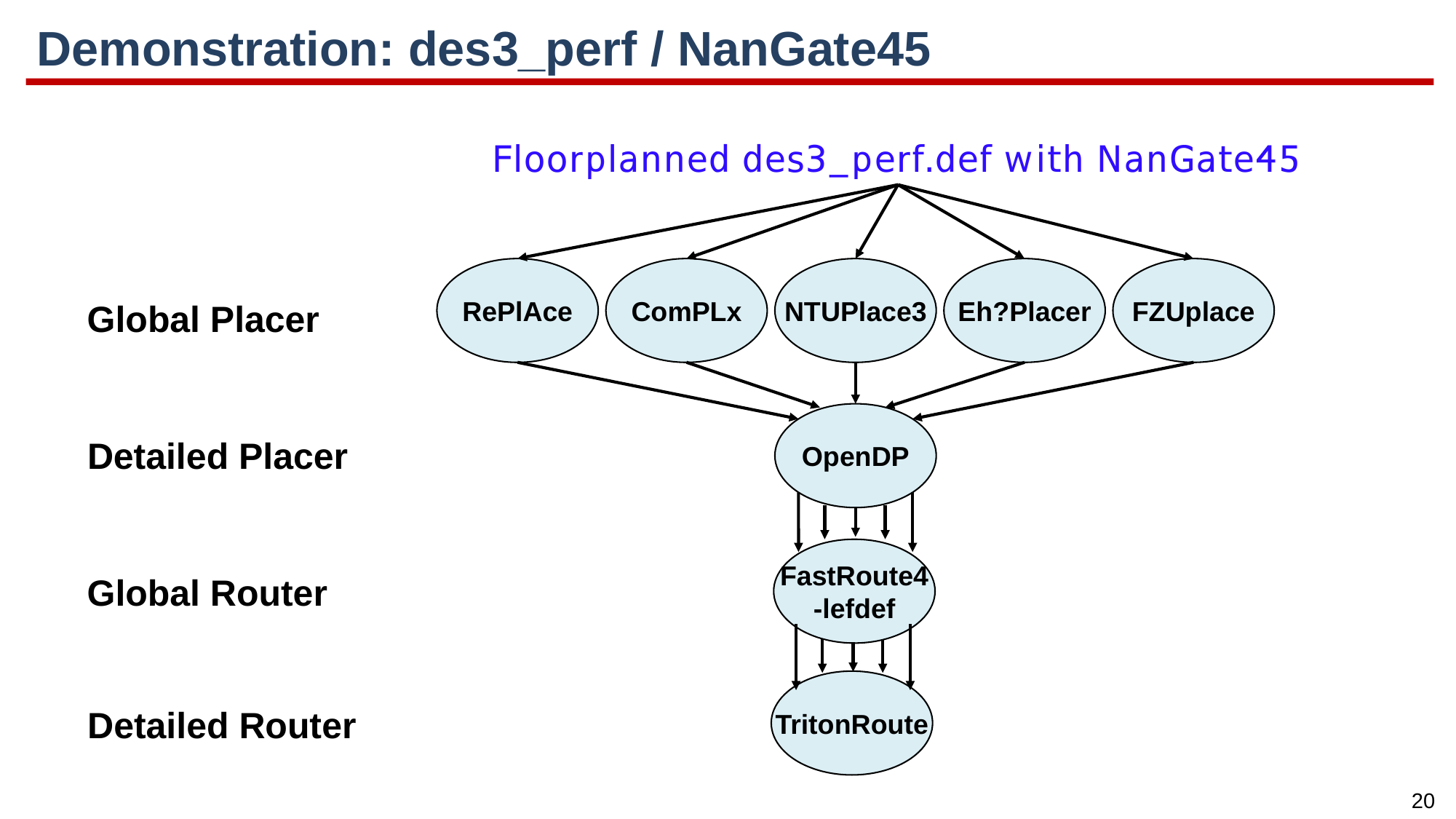

# Demonstration: des3_perf / NanGate45
Floorplanned des3_perf.def with NanGate45
RePlAce
ComPLx
NTUPlace3
Eh?Placer
FZUplace
Global Placer
OpenDP
Detailed Placer
FastRoute4
-lefdef
Global Router
TritonRoute
Detailed Router